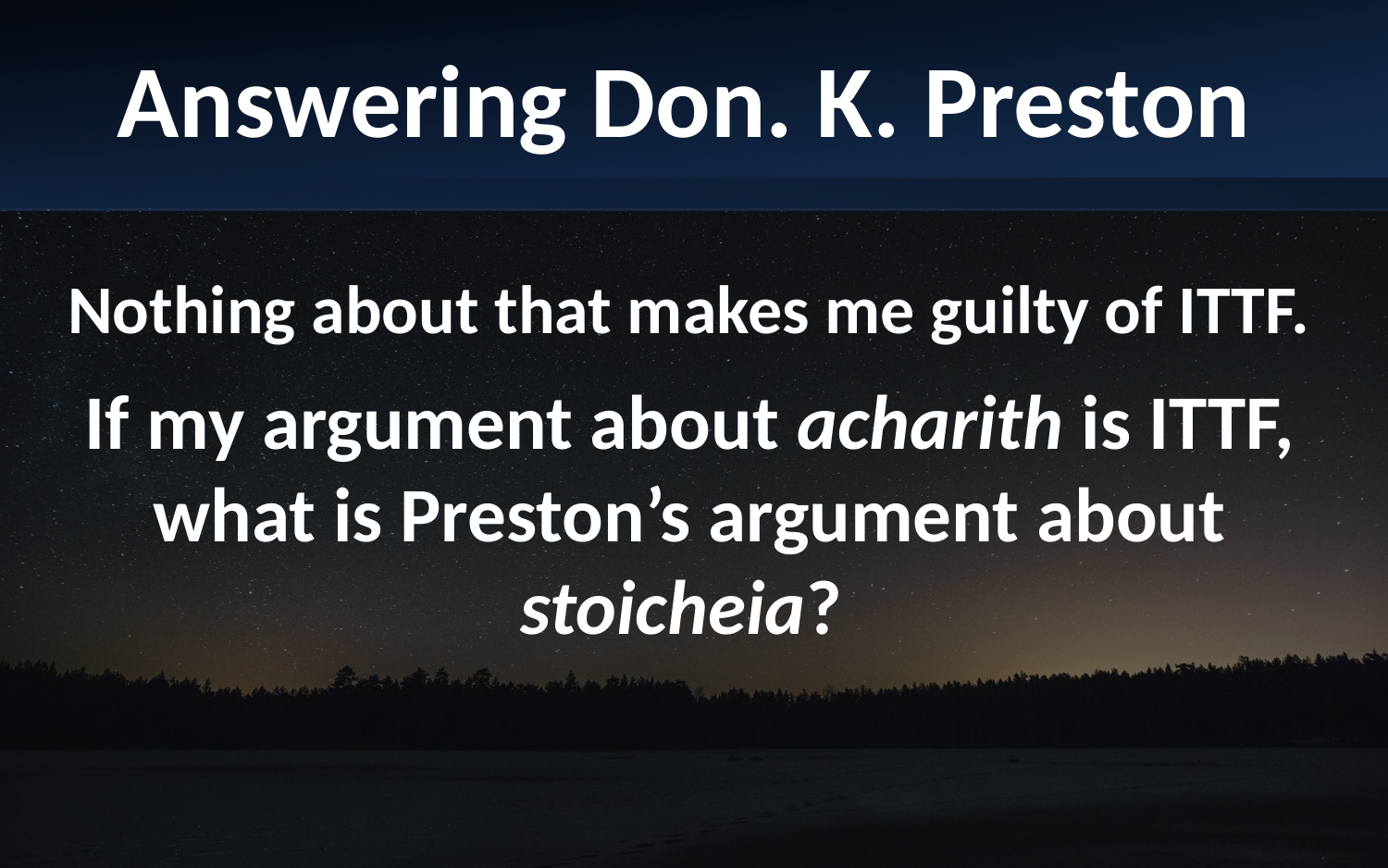

Answering Don. K. Preston
Nothing about that makes me guilty of ITTF.
If my argument about acharith is ITTF, what is Preston’s argument about stoicheia?